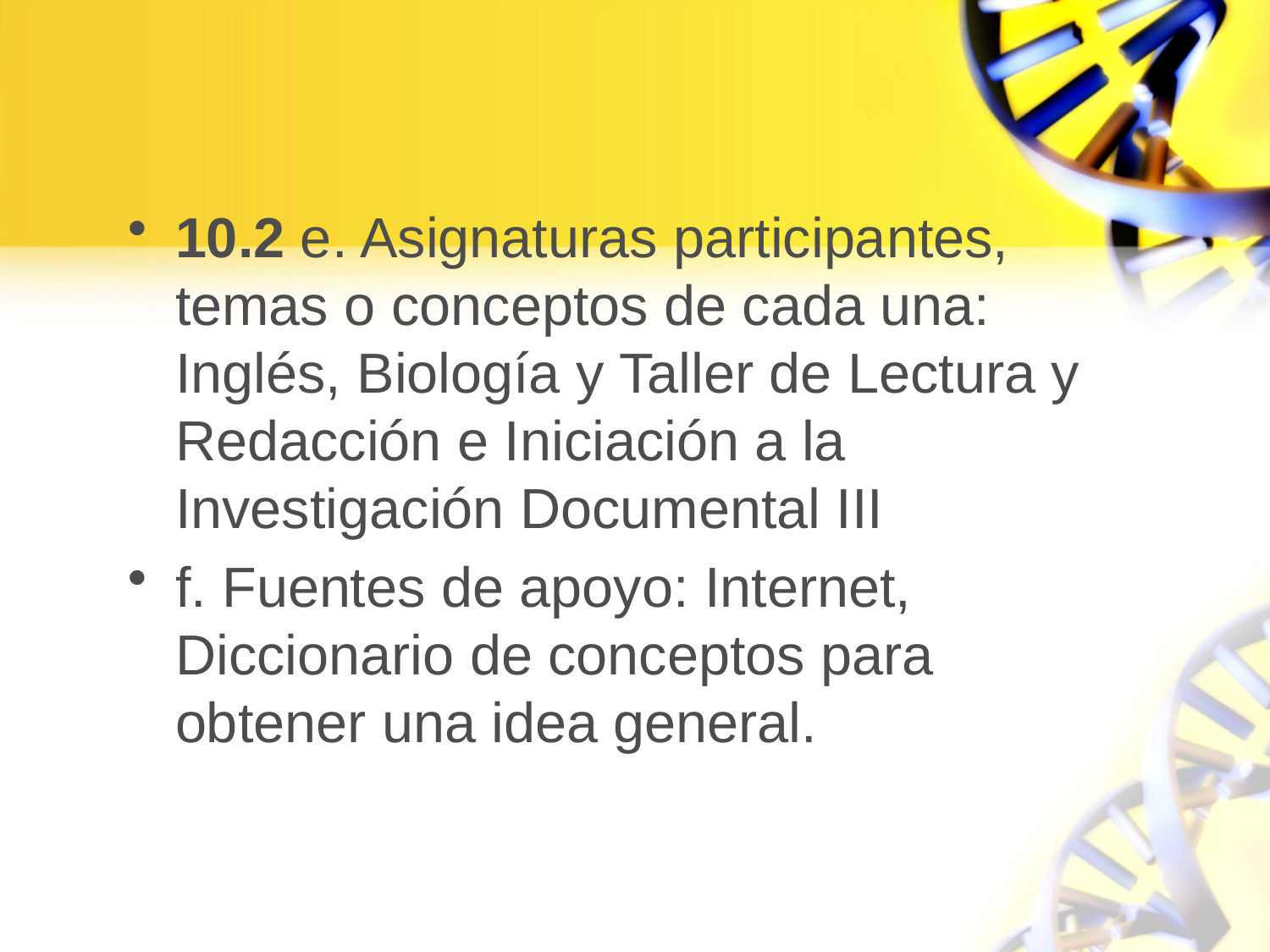

10.2 e. Asignaturas participantes, temas o conceptos de cada una: Inglés, Biología y Taller de Lectura y Redacción e Iniciación a la Investigación Documental III
f. Fuentes de apoyo: Internet, Diccionario de conceptos para obtener una idea general.